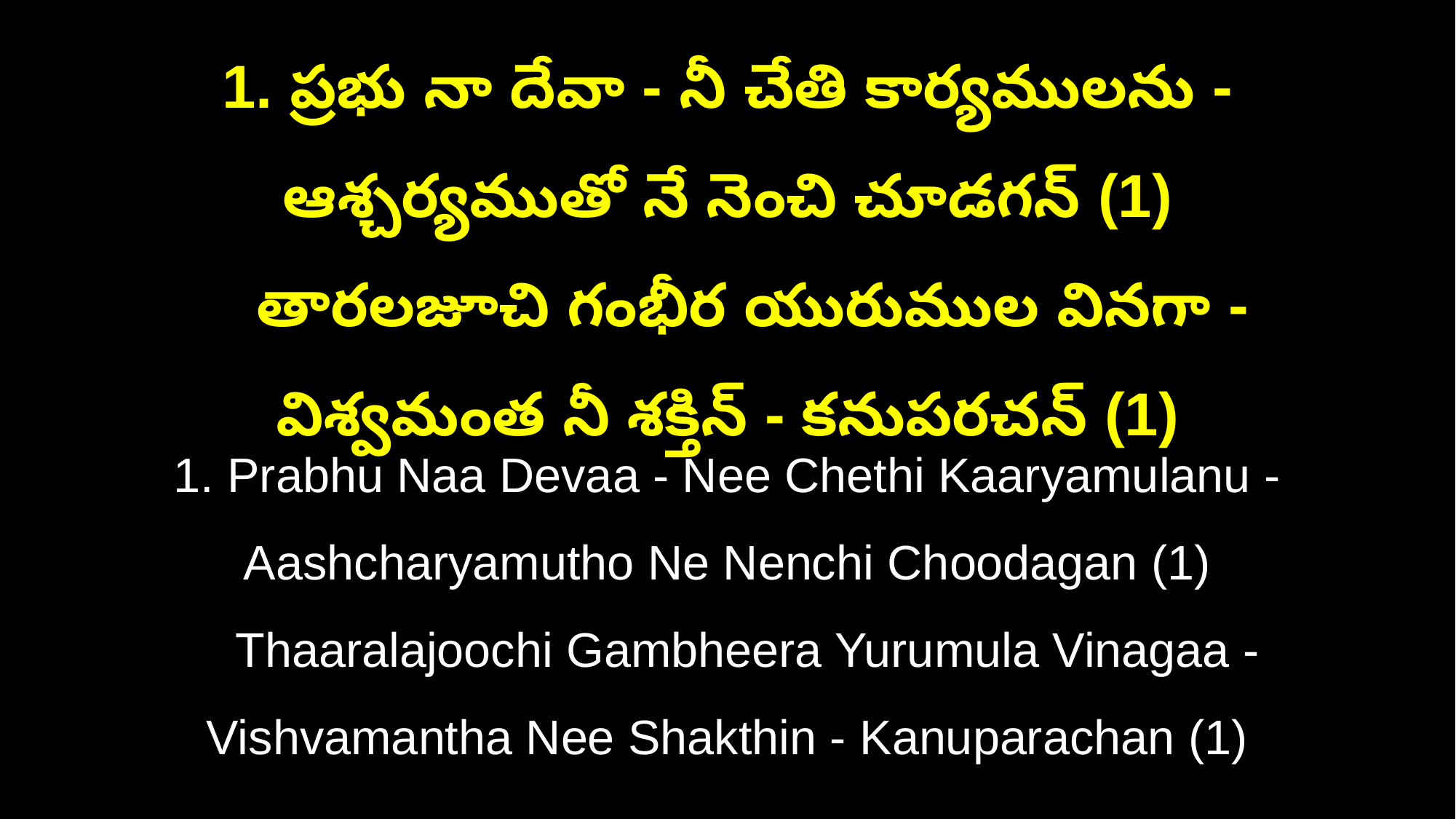

1. ప్రభు నా దేవా - నీ చేతి కార్యములను - ఆశ్చర్యముతో నే నెంచి చూడగన్ (1)
   తారలజూచి గంభీర యురుముల వినగా - విశ్వమంత నీ శక్తిన్ - కనుపరచన్ (1)
1. Prabhu Naa Devaa - Nee Chethi Kaaryamulanu - Aashcharyamutho Ne Nenchi Choodagan (1)
   Thaaralajoochi Gambheera Yurumula Vinagaa - Vishvamantha Nee Shakthin - Kanuparachan (1)